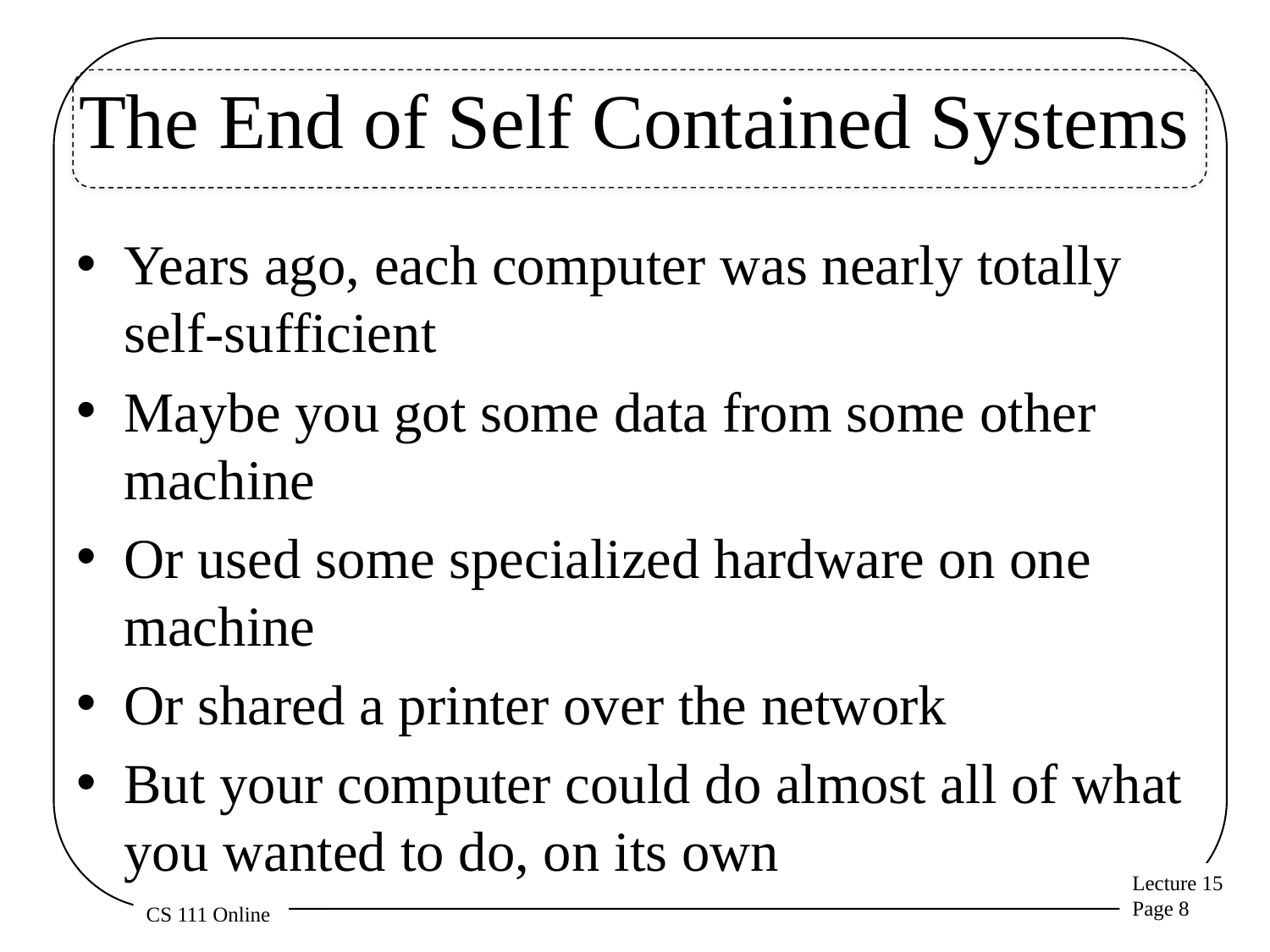

# The End of Self Contained Systems

Years ago, each computer was nearly totally self-sufficient
Maybe you got some data from some other machine
Or used some specialized hardware on one machine
Or shared a printer over the network
But your computer could do almost all of what you wanted to do, on its own